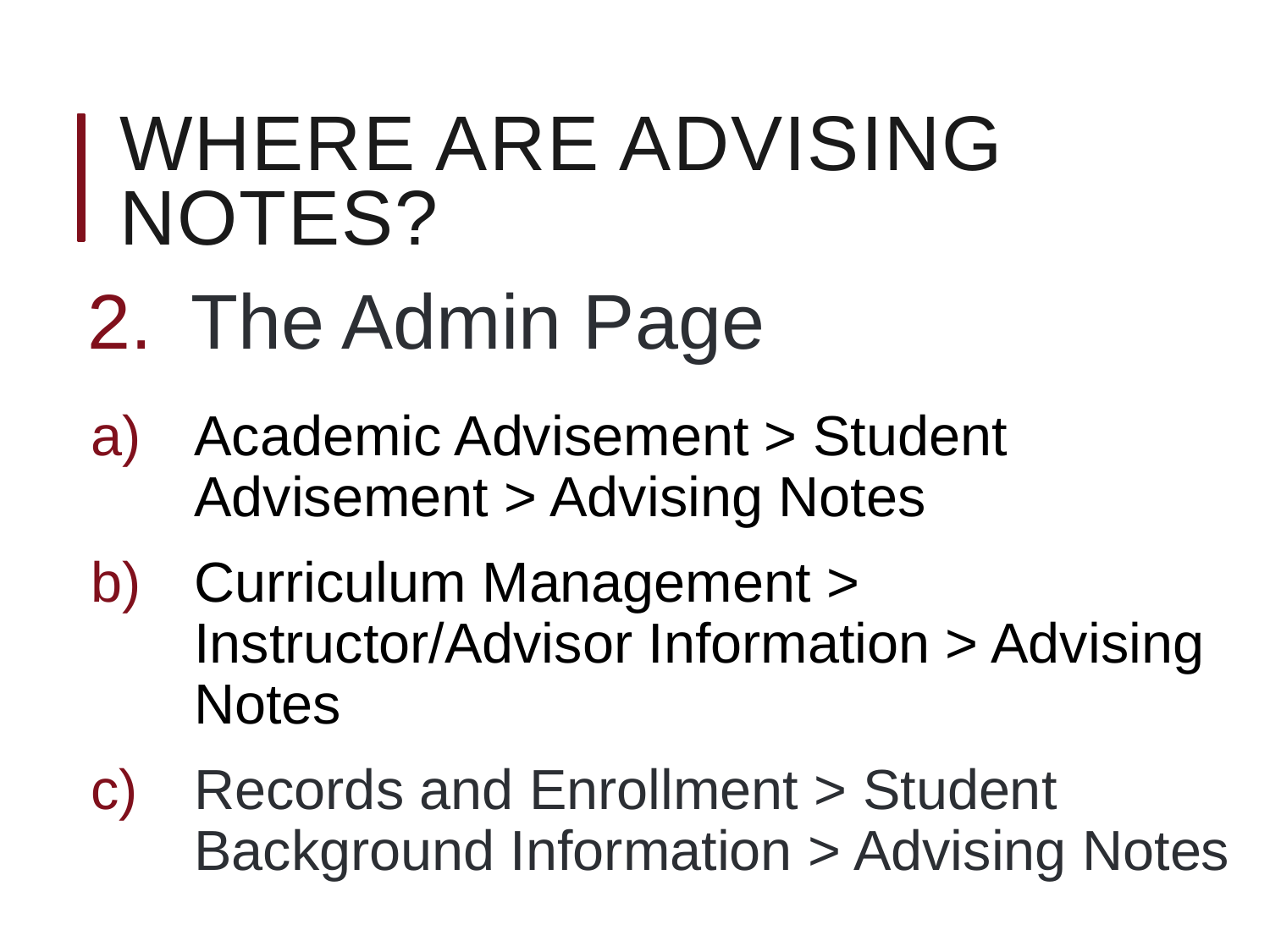

# Where are advising notes?

The Admin Page
Academic Advisement > Student Advisement > Advising Notes
Curriculum Management > Instructor/Advisor Information > Advising Notes
Records and Enrollment > Student Background Information > Advising Notes